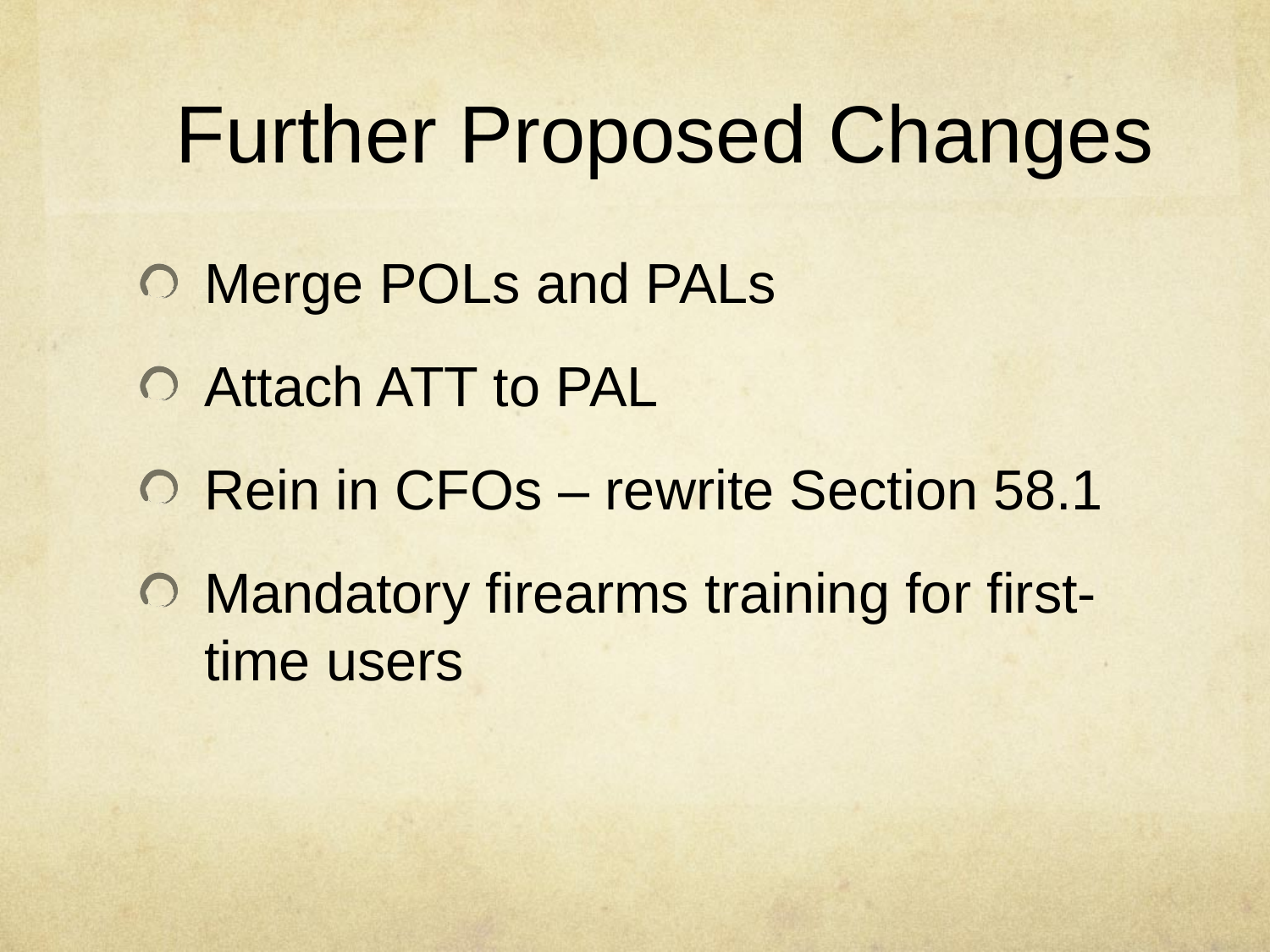

# Further Proposed Changes
Merge POLs and PALs
Attach ATT to PAL
Rein in CFOs – rewrite Section 58.1
Mandatory firearms training for first-time users